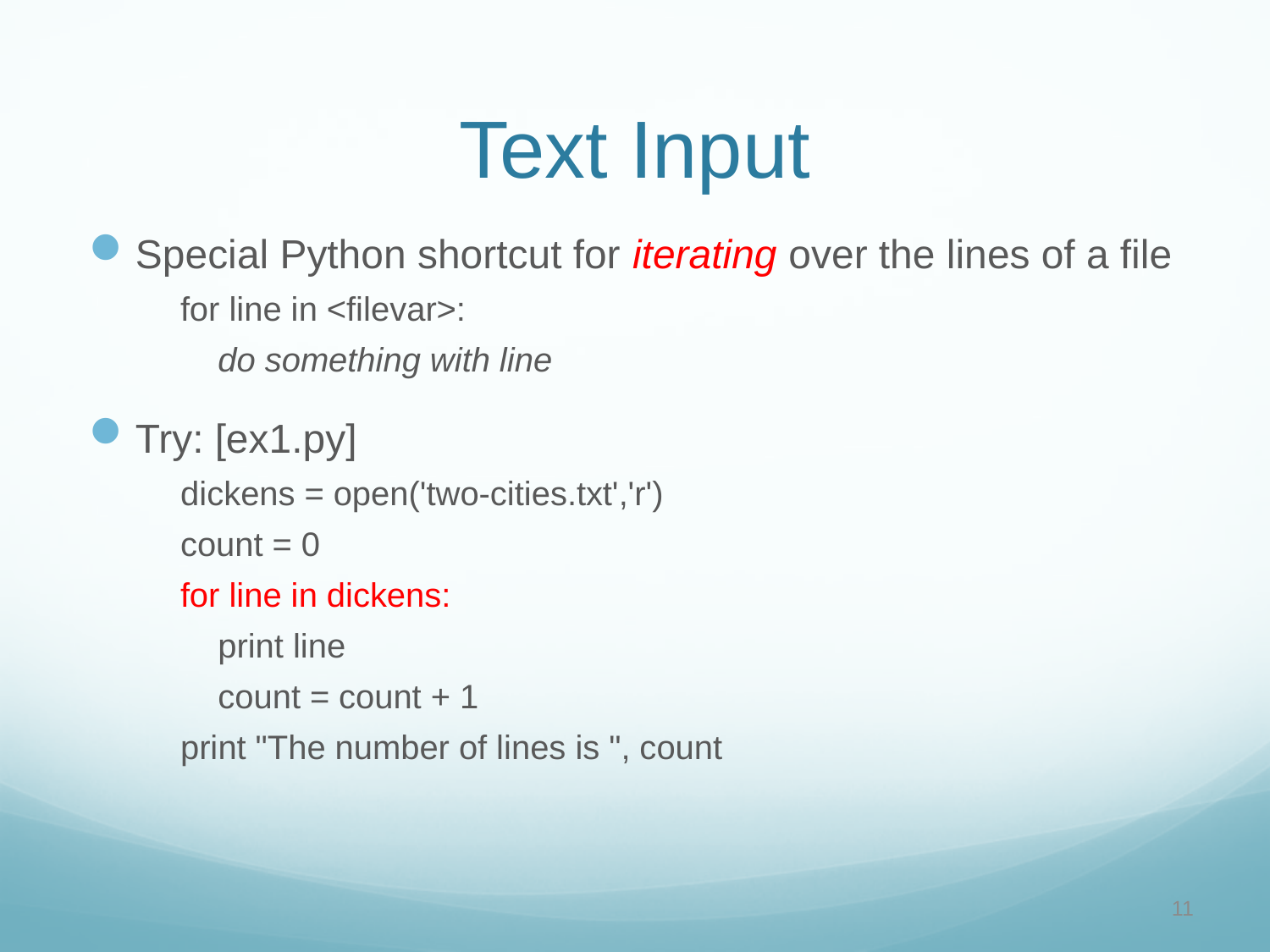

# Text Input
Special Python shortcut for iterating over the lines of a file
for line in <filevar>:
	do something with line
Try: [ex1.py]
dickens = open('two-cities.txt','r')
count = 0
for line in dickens:
	print line
	count = count + 1
print "The number of lines is ", count

11